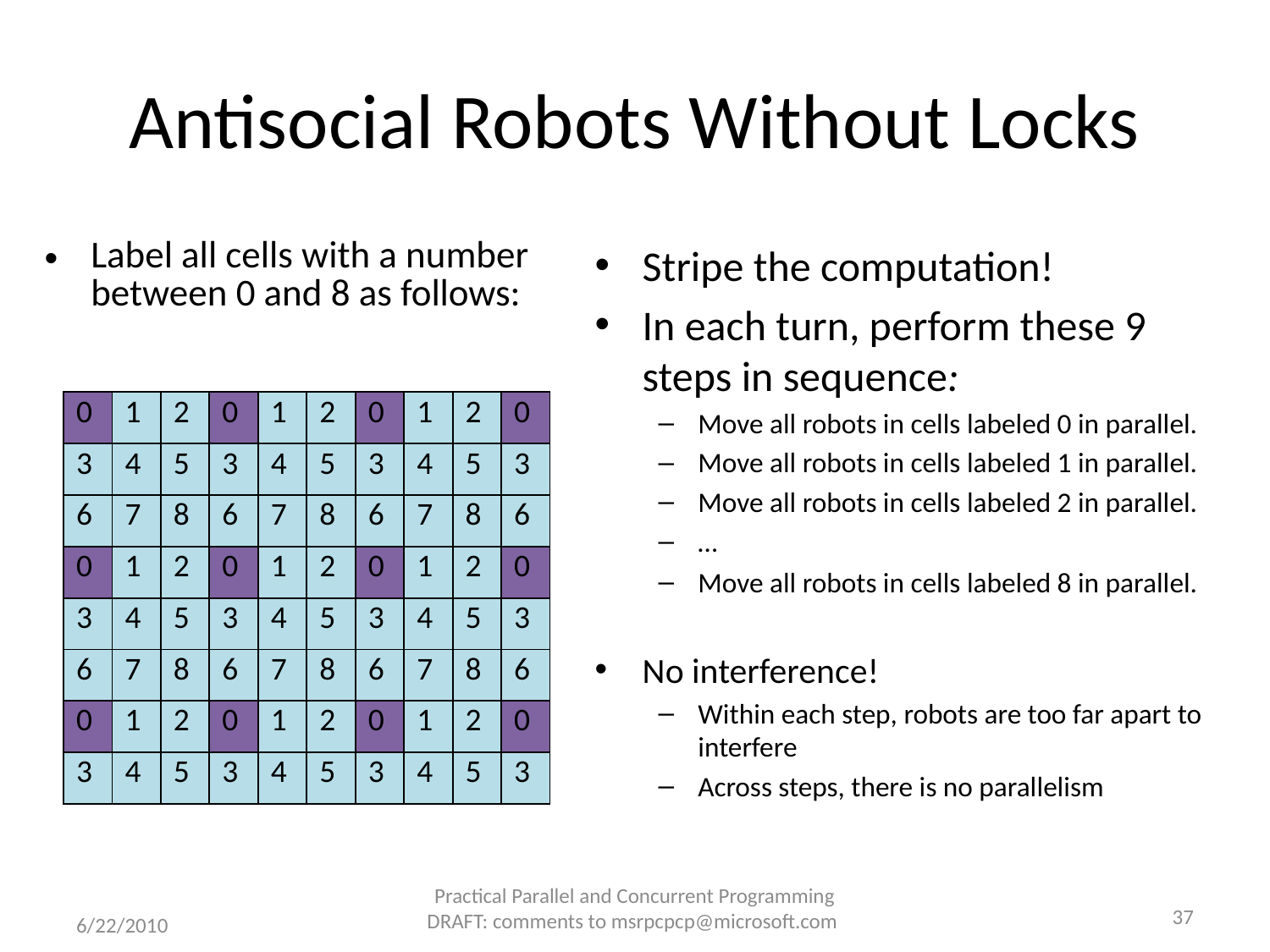

# Antisocial Robots Without Locks
Label all cells with a number between 0 and 8 as follows:
Stripe the computation!
In each turn, perform these 9 steps in sequence:
Move all robots in cells labeled 0 in parallel.
Move all robots in cells labeled 1 in parallel.
Move all robots in cells labeled 2 in parallel.
…
Move all robots in cells labeled 8 in parallel.
No interference!
Within each step, robots are too far apart to interfere
Across steps, there is no parallelism

| 0 | 1 | 2 | 0 | 1 | 2 | 0 | 1 | 2 | 0 |
| --- | --- | --- | --- | --- | --- | --- | --- | --- | --- |
| 3 | 4 | 5 | 3 | 4 | 5 | 3 | 4 | 5 | 3 |
| 6 | 7 | 8 | 6 | 7 | 8 | 6 | 7 | 8 | 6 |
| 0 | 1 | 2 | 0 | 1 | 2 | 0 | 1 | 2 | 0 |
| 3 | 4 | 5 | 3 | 4 | 5 | 3 | 4 | 5 | 3 |
| 6 | 7 | 8 | 6 | 7 | 8 | 6 | 7 | 8 | 6 |
| 0 | 1 | 2 | 0 | 1 | 2 | 0 | 1 | 2 | 0 |
| 3 | 4 | 5 | 3 | 4 | 5 | 3 | 4 | 5 | 3 |
Practical Parallel and Concurrent Programming DRAFT: comments to msrpcpcp@microsoft.com
37
6/22/2010